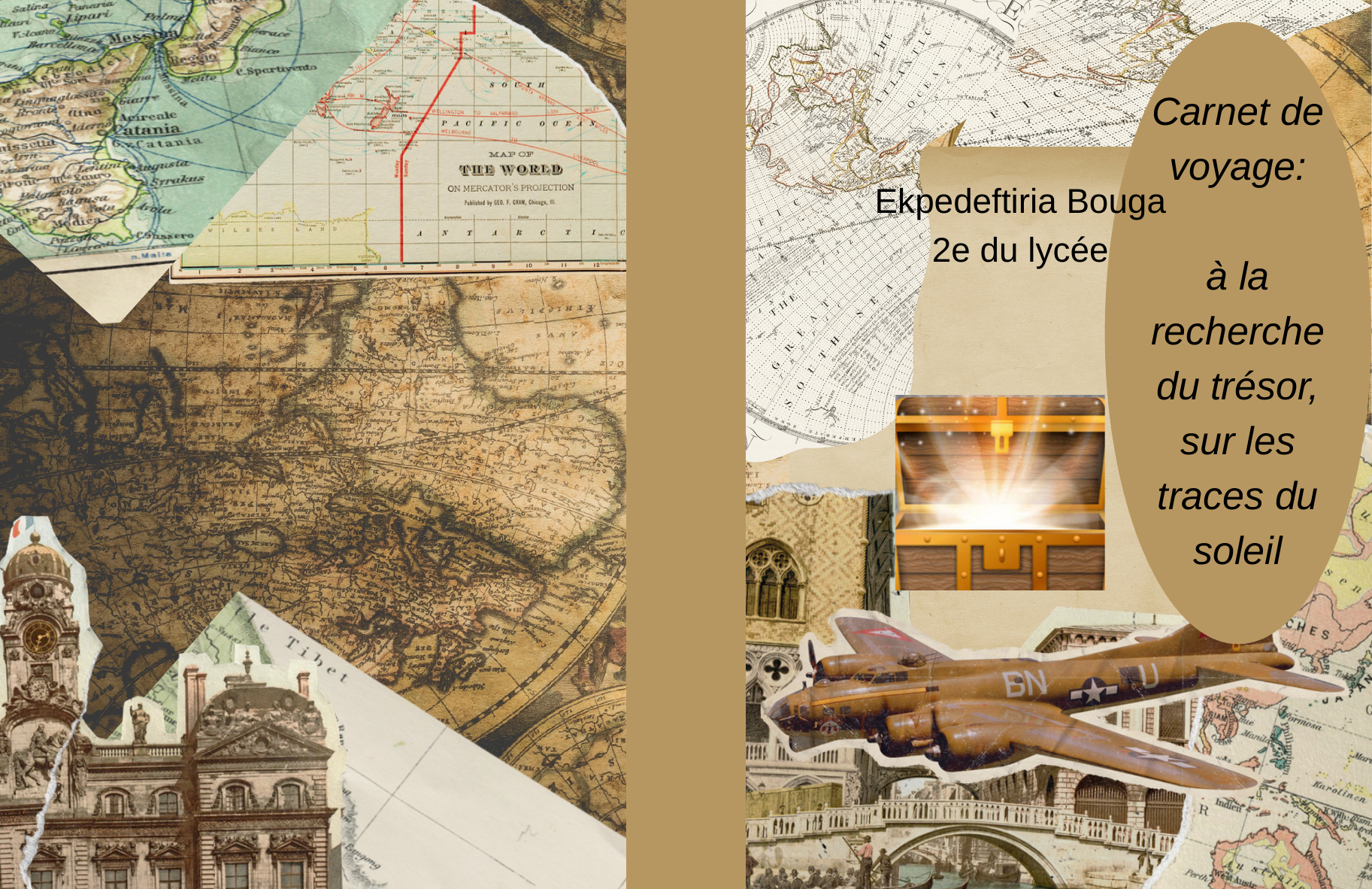

Carnet de voyage:

à la recherche du trésor, sur les traces du soleil

Ekpedeftiria Bouga
2e du lycée